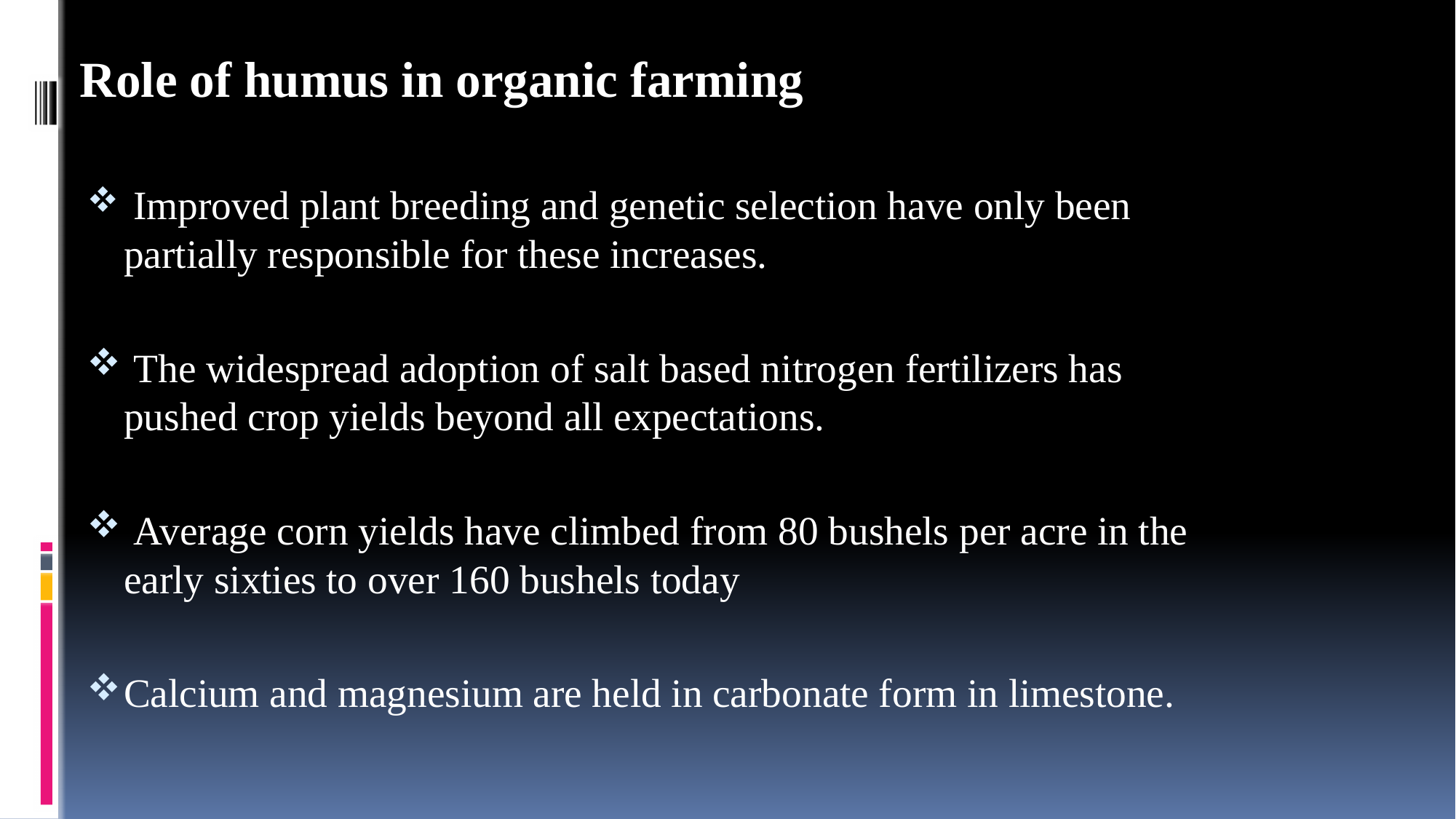

Role of humus in organic farming

 Improved plant breeding and genetic selection have only been partially responsible for these increases.

 The widespread adoption of salt based nitrogen fertilizers has pushed crop yields beyond all expectations.

 Average corn yields have climbed from 80 bushels per acre in the early sixties to over 160 bushels today

Calcium and magnesium are held in carbonate form in limestone.